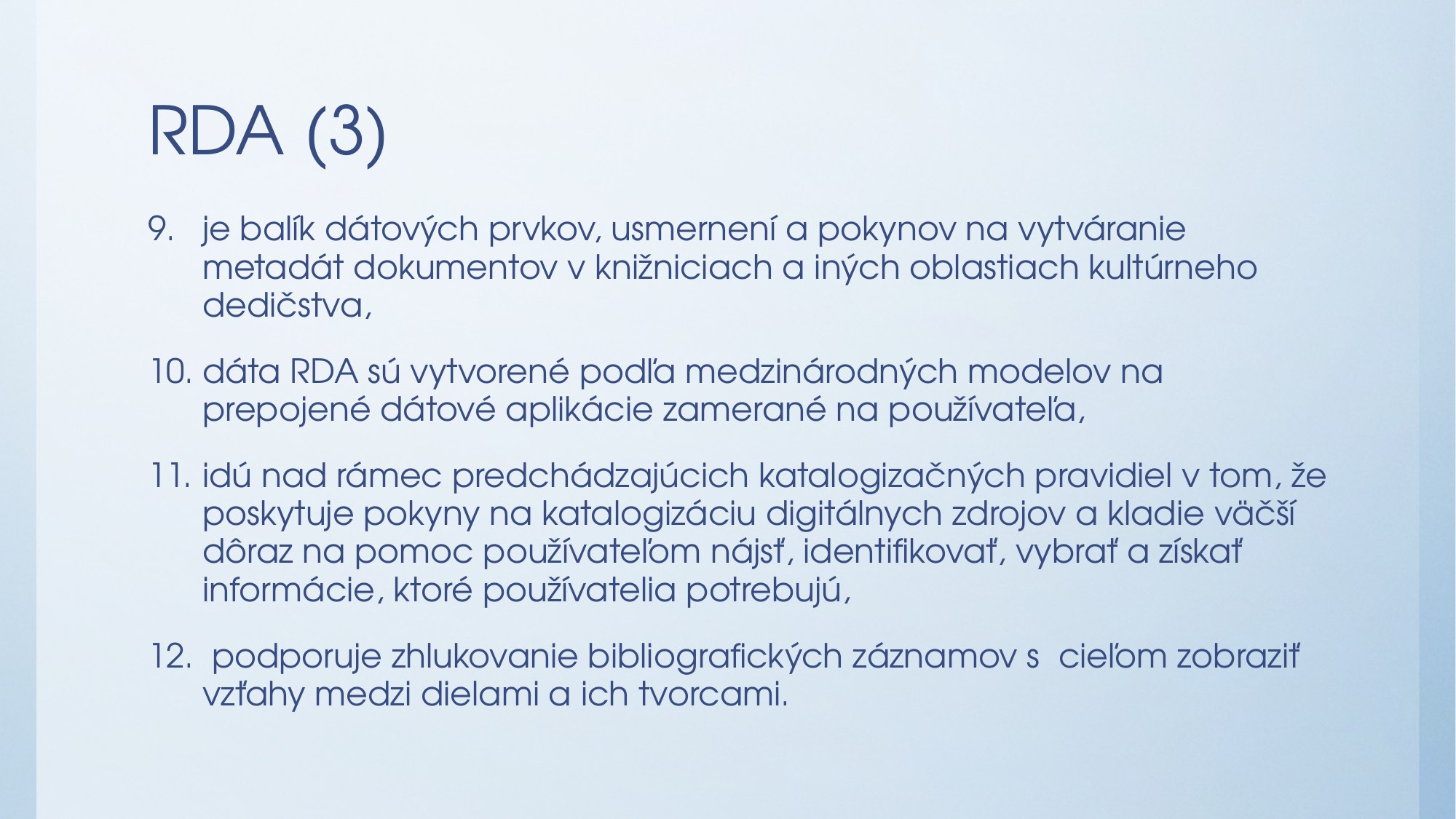

# RDA (3)
je balík dátových prvkov, usmernení a pokynov na vytváranie metadát dokumentov v knižniciach a iných oblastiach kultúrneho dedičstva,
dáta RDA sú vytvorené podľa medzinárodných modelov na prepojené dátové aplikácie zamerané na používateľa,
idú nad rámec predchádzajúcich katalogizačných pravidiel v tom, že poskytuje pokyny na katalogizáciu digitálnych zdrojov a kladie väčší dôraz na pomoc používateľom nájsť, identifikovať, vybrať a získať informácie, ktoré používatelia potrebujú,
 podporuje zhlukovanie bibliografických záznamov s  cieľom zobraziť vzťahy medzi dielami a ich tvorcami.